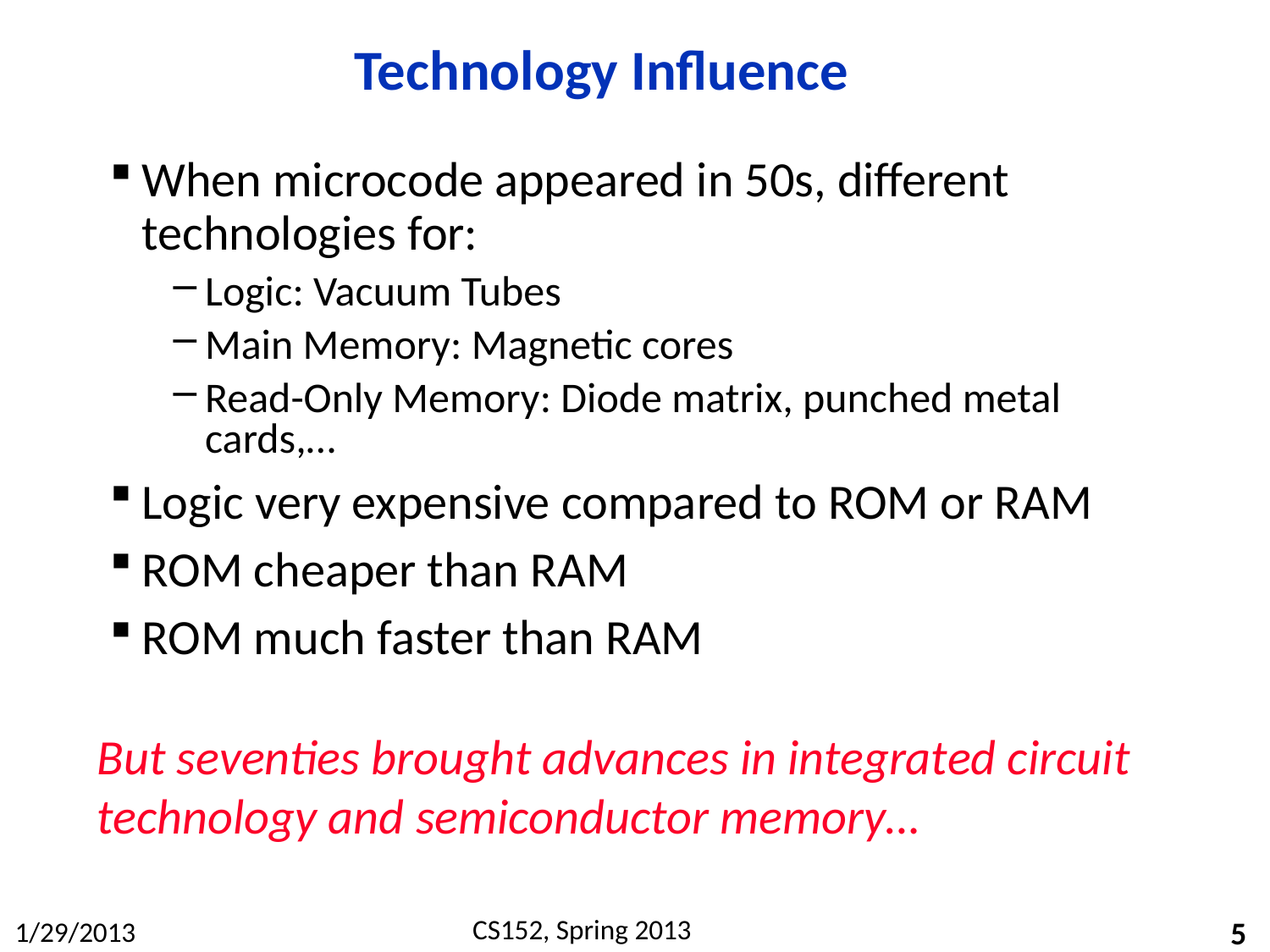

# Technology Influence
When microcode appeared in 50s, different technologies for:
Logic: Vacuum Tubes
Main Memory: Magnetic cores
Read-Only Memory: Diode matrix, punched metal cards,…
Logic very expensive compared to ROM or RAM
ROM cheaper than RAM
ROM much faster than RAM

But seventies brought advances in integrated circuit technology and semiconductor memory…

5